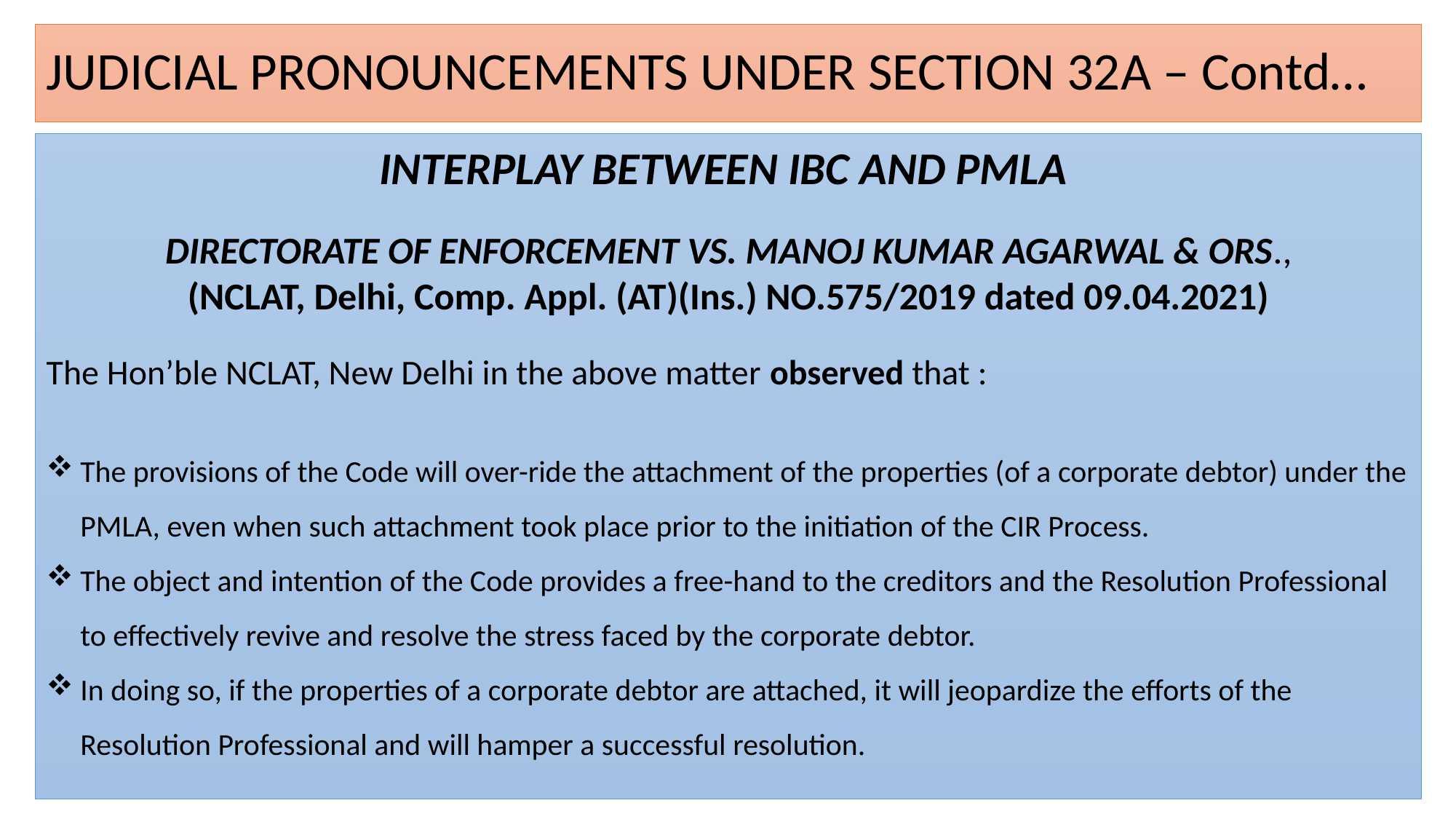

JUDICIAL PRONOUNCEMENTS UNDER SECTION 32A – Contd…
INTERPLAY BETWEEN IBC AND PMLA

DIRECTORATE OF ENFORCEMENT VS. MANOJ KUMAR AGARWAL & ORS.,
(NCLAT, Delhi, Comp. Appl. (AT)(Ins.) NO.575/2019 dated 09.04.2021)

The Hon’ble NCLAT, New Delhi in the above matter observed that :

The provisions of the Code will over-ride the attachment of the properties (of a corporate debtor) under the PMLA, even when such attachment took place prior to the initiation of the CIR Process.
The object and intention of the Code provides a free-hand to the creditors and the Resolution Professional to effectively revive and resolve the stress faced by the corporate debtor.
In doing so, if the properties of a corporate debtor are attached, it will jeopardize the efforts of the Resolution Professional and will hamper a successful resolution.